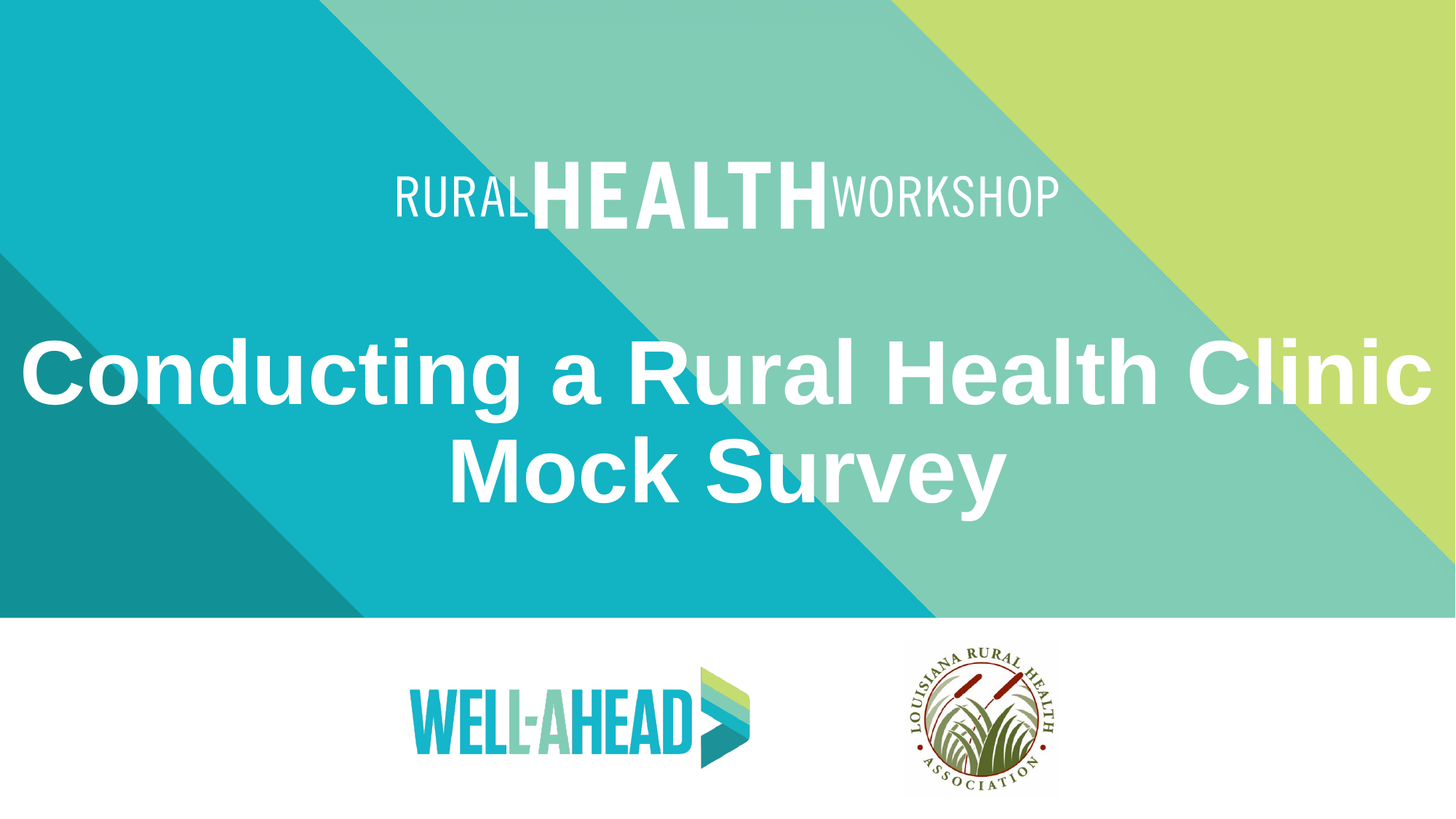

Conducting a Rural Health Clinic Mock Survey